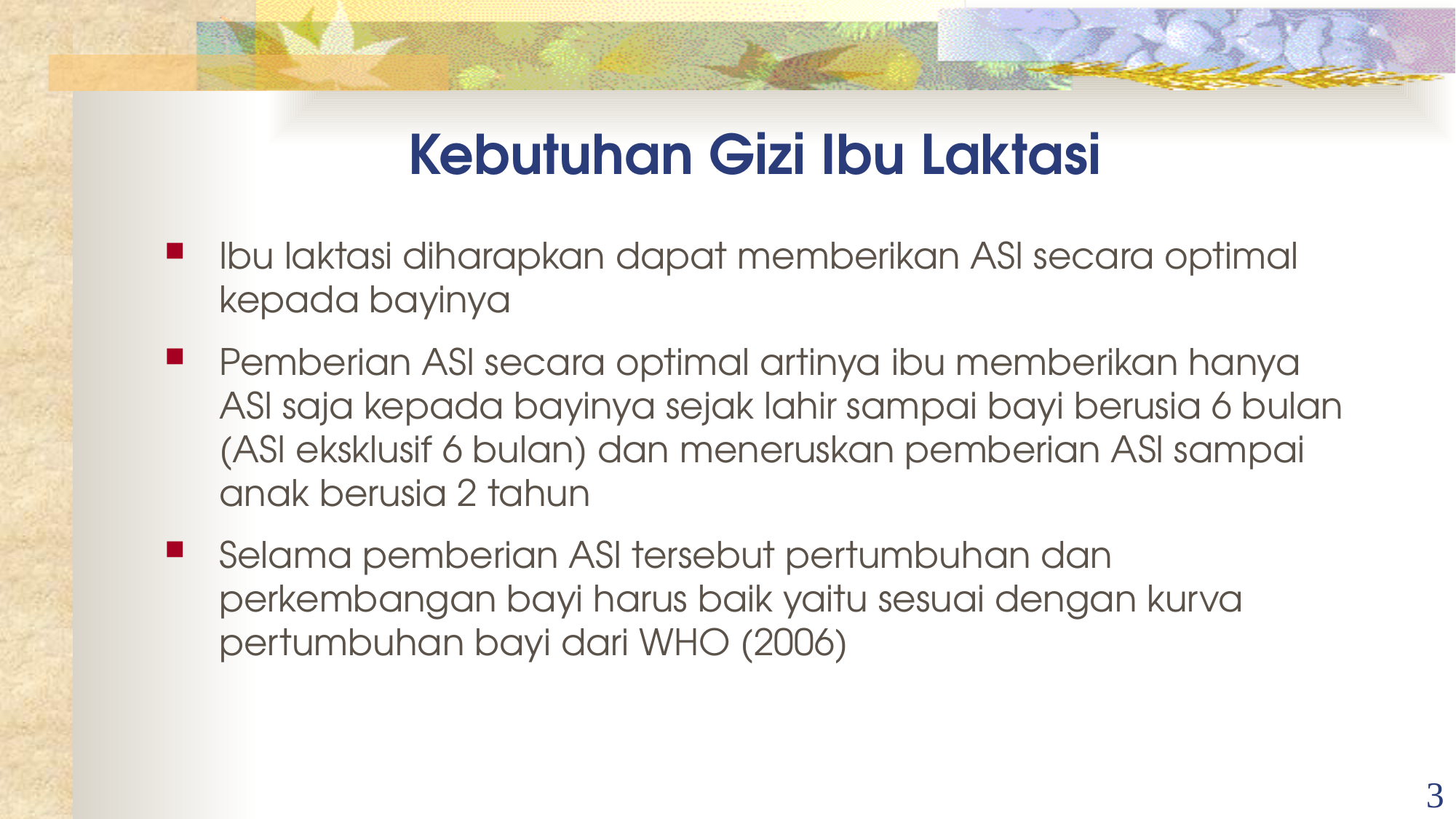

# Kebutuhan Gizi Ibu Laktasi
Ibu laktasi diharapkan dapat memberikan ASI secara optimal kepada bayinya
Pemberian ASI secara optimal artinya ibu memberikan hanya ASI saja kepada bayinya sejak lahir sampai bayi berusia 6 bulan (ASI eksklusif 6 bulan) dan meneruskan pemberian ASI sampai anak berusia 2 tahun
Selama pemberian ASI tersebut pertumbuhan dan perkembangan bayi harus baik yaitu sesuai dengan kurva pertumbuhan bayi dari WHO (2006)

3